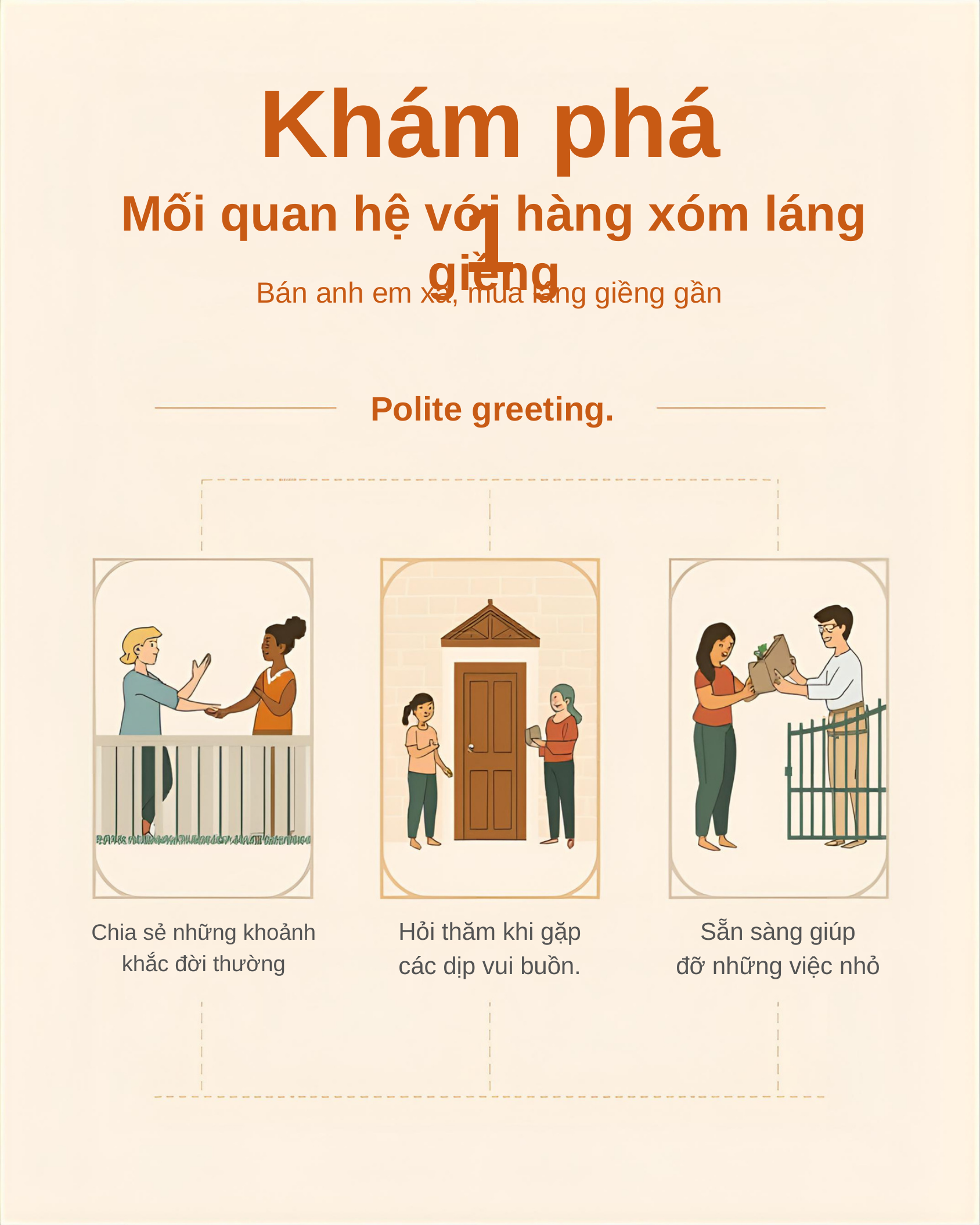

Khám phá 1
Mối quan hệ với hàng xóm láng giềng
Bán anh em xa, mua láng giềng gần
Polite greeting.
Hỏi thăm khi gặp
các dịp vui buồn.
Sẵn sàng giúp
đỡ những việc nhỏ
Chia sẻ những khoảnh khắc đời thường